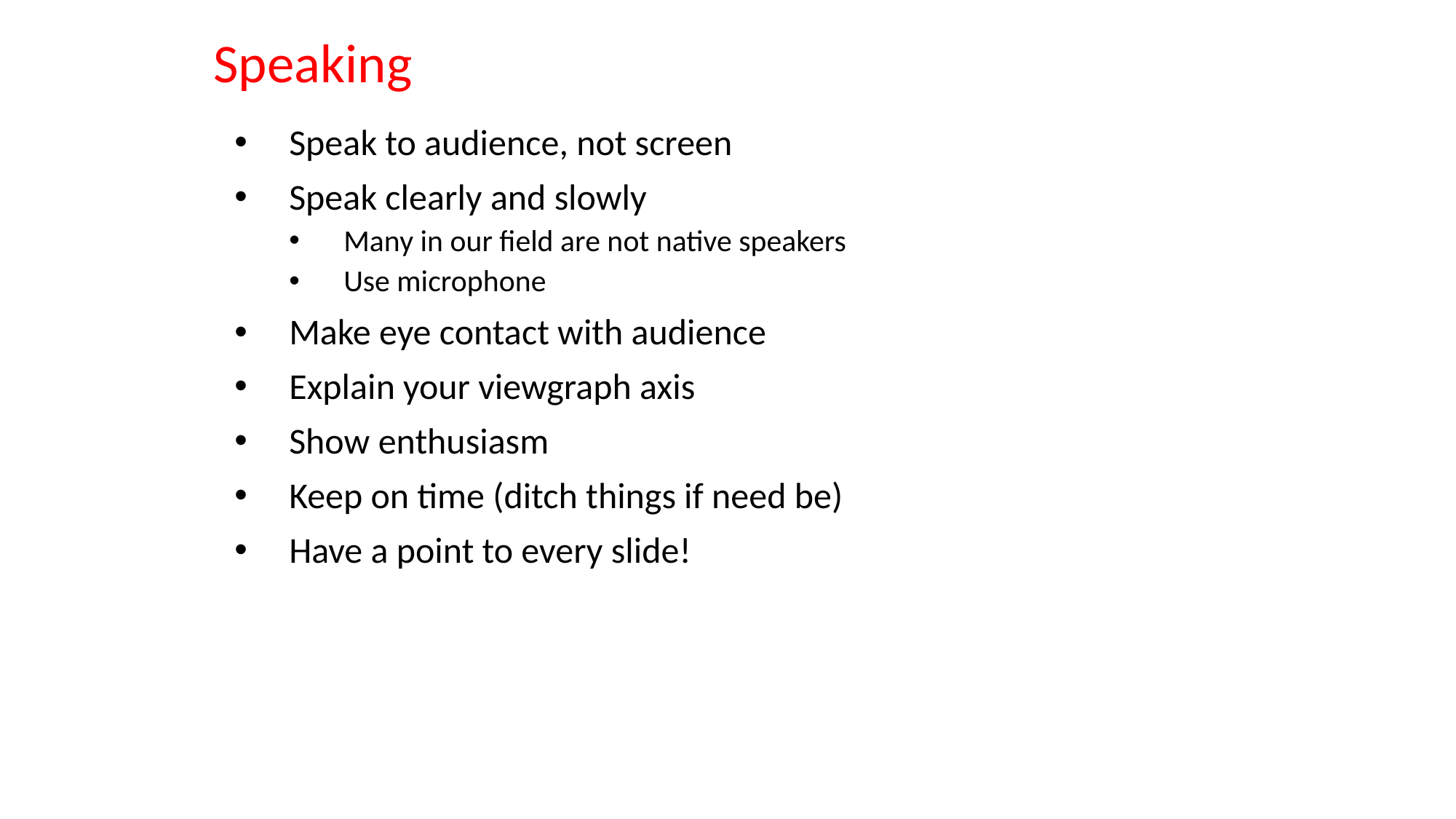

# Speaking
Speak to audience, not screen
Speak clearly and slowly
Many in our field are not native speakers
Use microphone
Make eye contact with audience
Explain your viewgraph axis
Show enthusiasm
Keep on time (ditch things if need be)
Have a point to every slide!